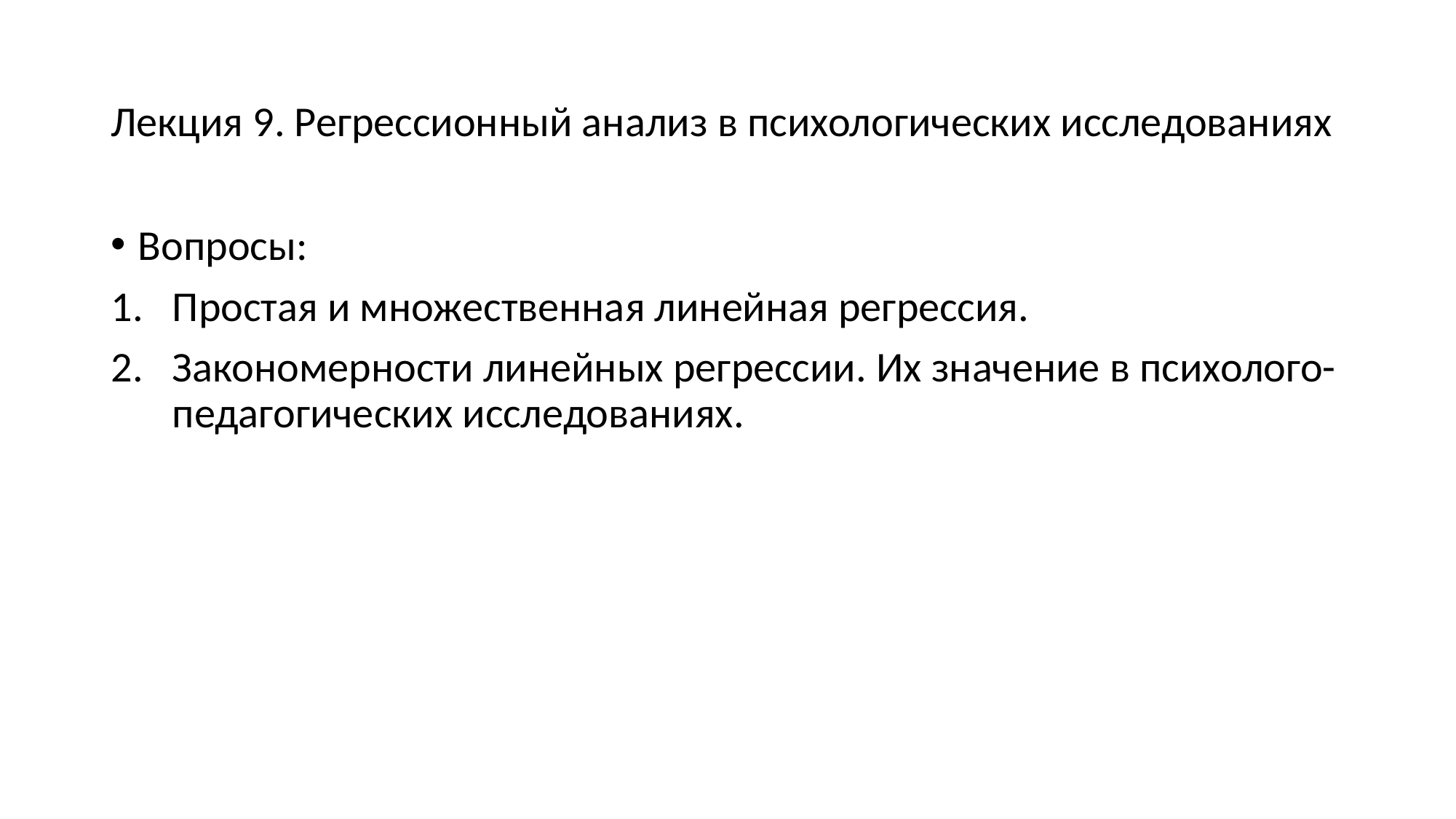

# Лекция 9. Регрессионный анализ в психологических исследованиях
Вопросы:
Простая и множественная линейная регрессия.
Закономерности линейных регрессии. Их значение в психолого-педагогических исследованиях.